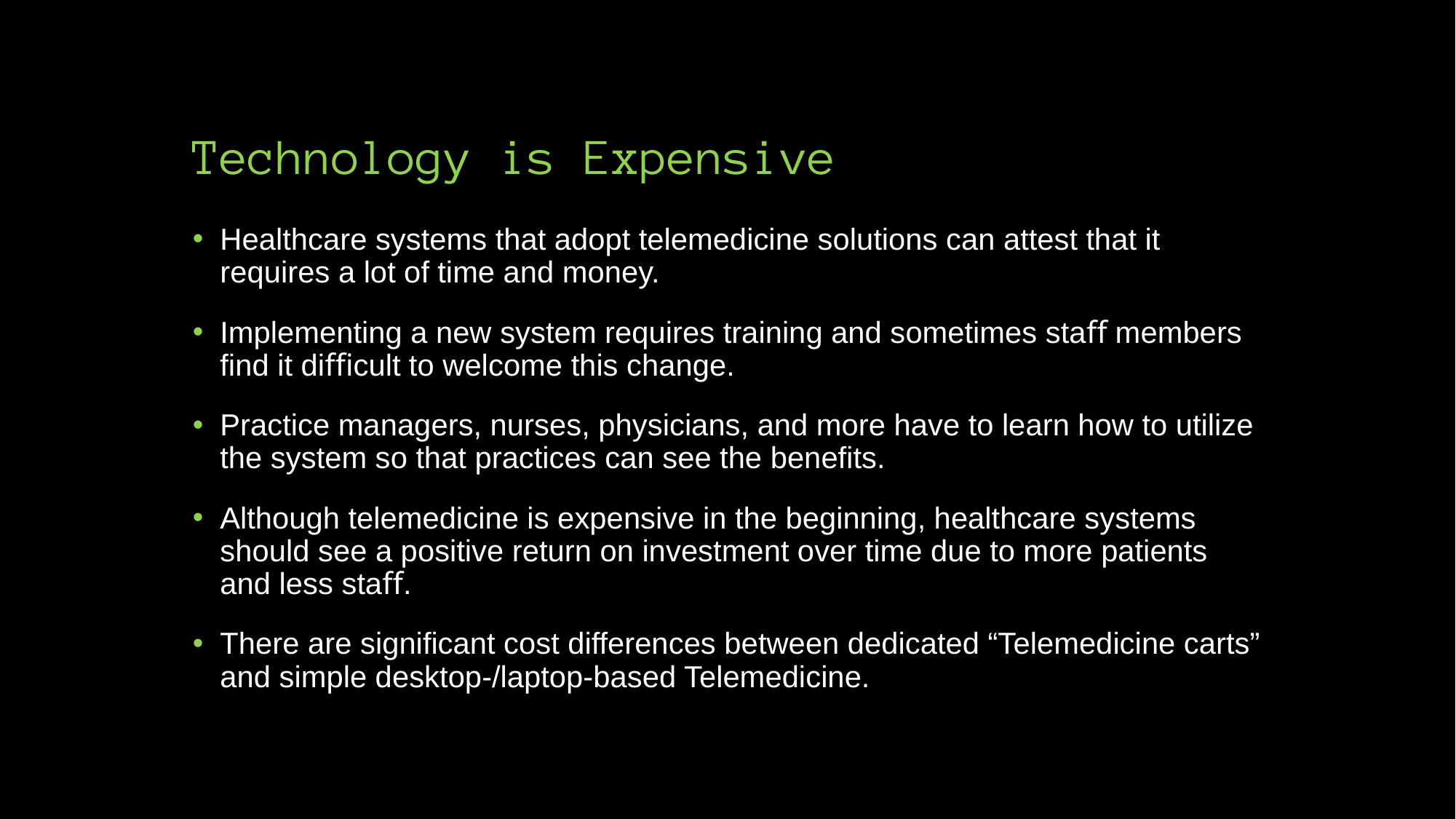

# Technology is Expensive
Healthcare systems that adopt telemedicine solutions can attest that it requires a lot of time and money.
Implementing a new system requires training and sometimes staﬀ members ﬁnd it diﬃcult to welcome this change.
Practice managers, nurses, physicians, and more have to learn how to utilize the system so that practices can see the beneﬁts.
Although telemedicine is expensive in the beginning, healthcare systems should see a positive return on investment over time due to more patients and less staﬀ.
There are significant cost differences between dedicated “Telemedicine carts” and simple desktop-/laptop-based Telemedicine.